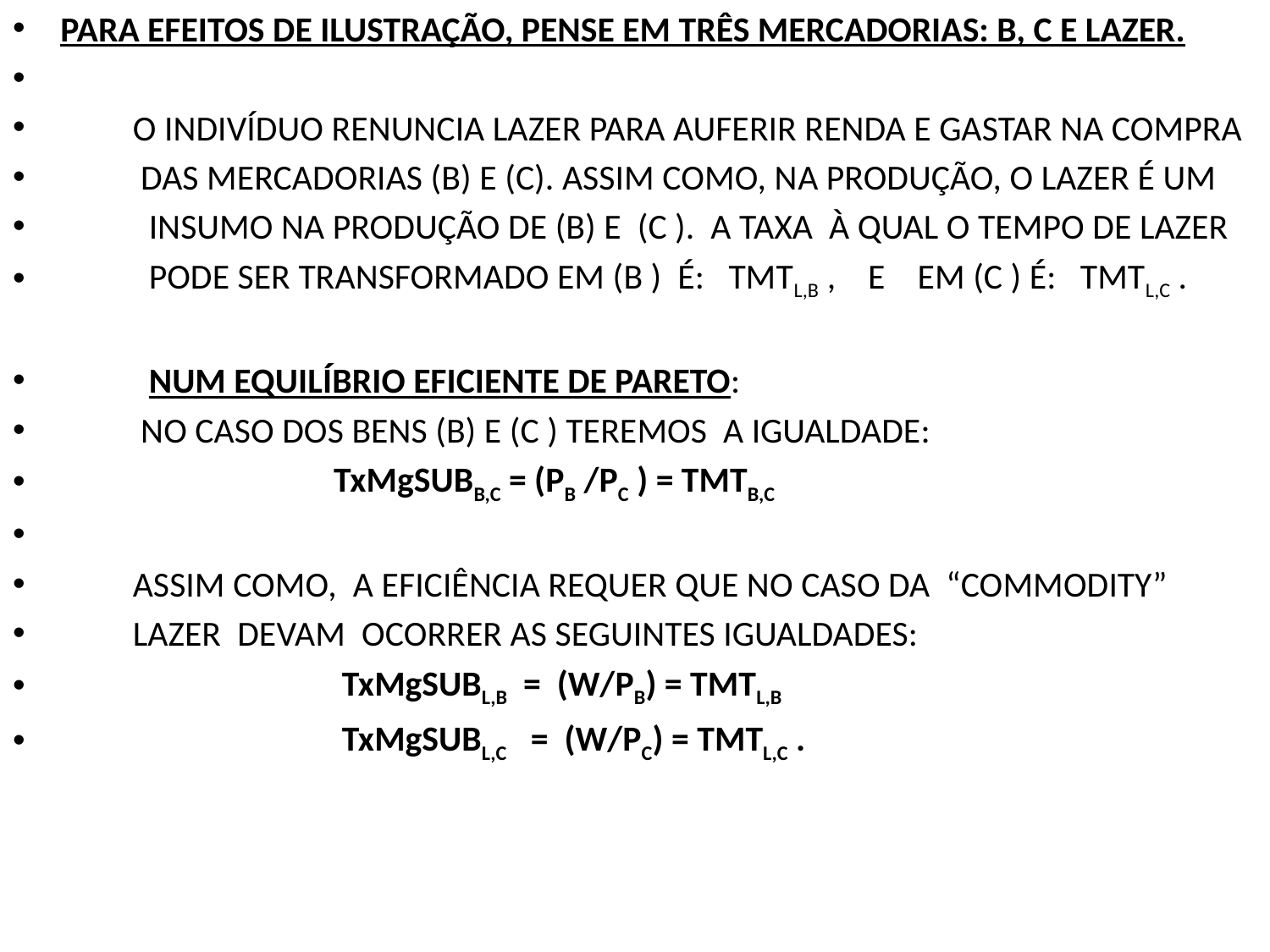

PARA EFEITOS DE ILUSTRAÇÃO, PENSE EM TRÊS MERCADORIAS: B, C E LAZER.

         O INDIVÍDUO RENUNCIA LAZER PARA AUFERIR RENDA E GASTAR NA COMPRA
          DAS MERCADORIAS (B) E (C). ASSIM COMO, NA PRODUÇÃO, O LAZER É UM
           INSUMO NA PRODUÇÃO DE (B) E  (C ).  A TAXA  À QUAL O TEMPO DE LAZER
           PODE SER TRANSFORMADO EM (B )  É:   TMTL,B ,    E    EM (C ) É:   TMTL,C .

           NUM EQUILÍBRIO EFICIENTE DE PARETO:
          NO CASO DOS BENS (B) E (C ) TEREMOS  A IGUALDADE:
                                  TxMgSUBB,C = (PB /PC ) = TMTB,C

         ASSIM COMO,  A EFICIÊNCIA REQUER QUE NO CASO DA  “COMMODITY”
         LAZER  DEVAM  OCORRER AS SEGUINTES IGUALDADES:
                                   TxMgSUBL,B  =  (W/PB) = TMTL,B
                                   TxMgSUBL,C   =  (W/PC) = TMTL,C .